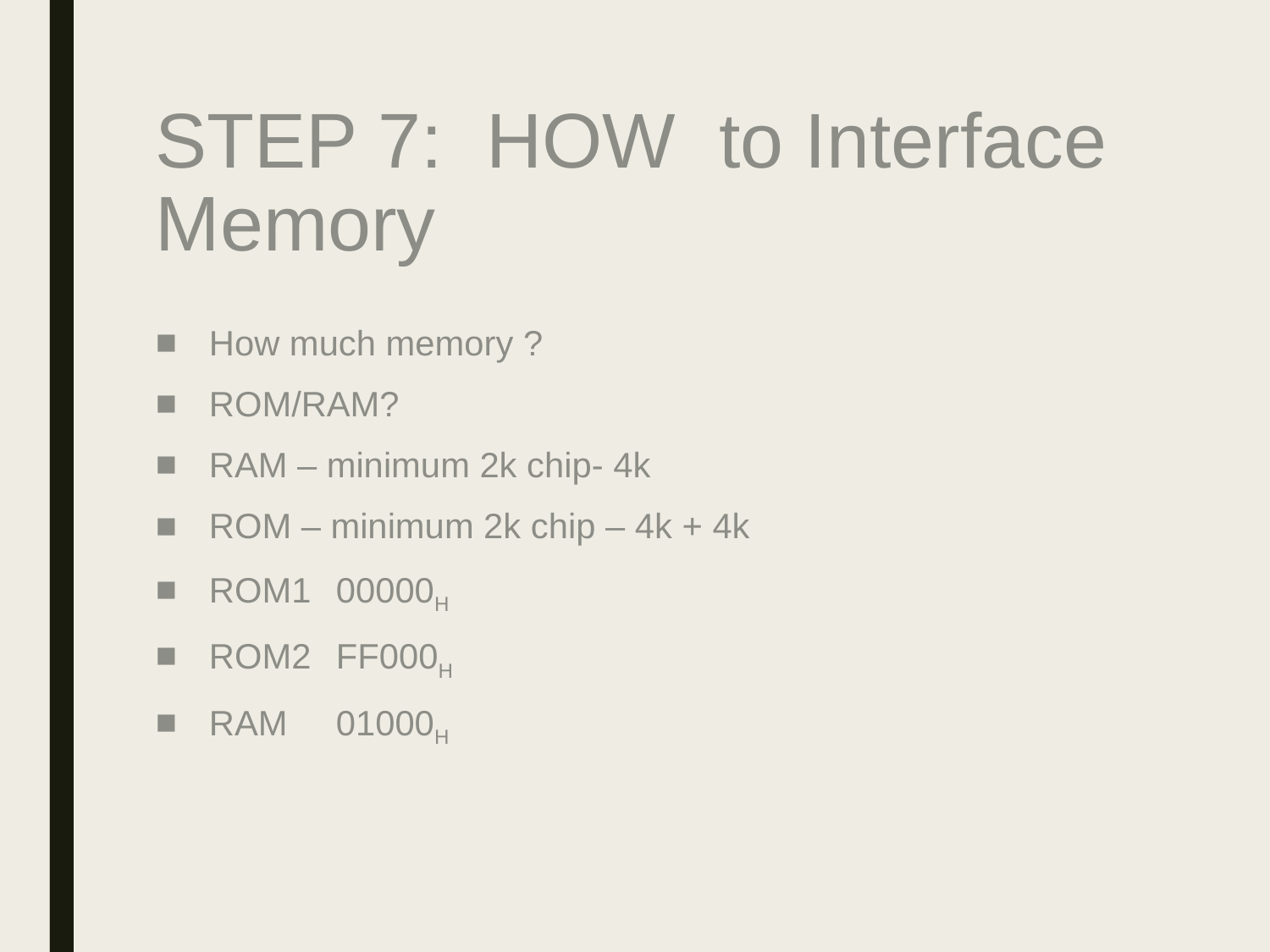

# STEP 7:  HOW  to Interface Memory
How much memory ?
ROM/RAM?
RAM – minimum 2k chip- 4k
ROM – minimum 2k chip – 4k + 4k
ROM1 	00000H
ROM2  	FF000H
RAM	01000H